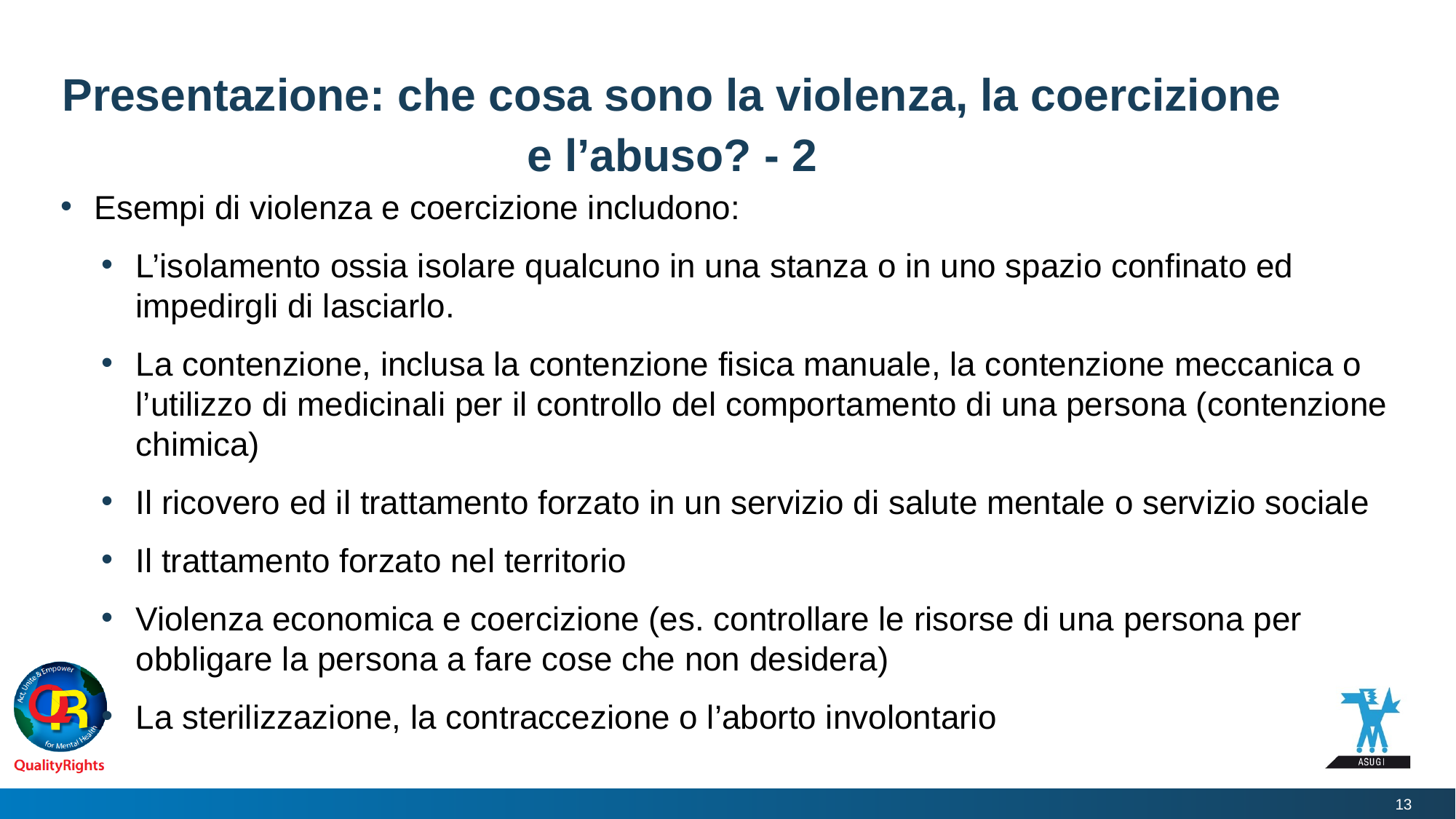

# Presentazione: che cosa sono la violenza, la coercizione e l’abuso? - 2
Esempi di violenza e coercizione includono:
L’isolamento ossia isolare qualcuno in una stanza o in uno spazio confinato ed impedirgli di lasciarlo.
La contenzione, inclusa la contenzione fisica manuale, la contenzione meccanica o l’utilizzo di medicinali per il controllo del comportamento di una persona (contenzione chimica)
Il ricovero ed il trattamento forzato in un servizio di salute mentale o servizio sociale
Il trattamento forzato nel territorio
Violenza economica e coercizione (es. controllare le risorse di una persona per obbligare la persona a fare cose che non desidera)
La sterilizzazione, la contraccezione o l’aborto involontario